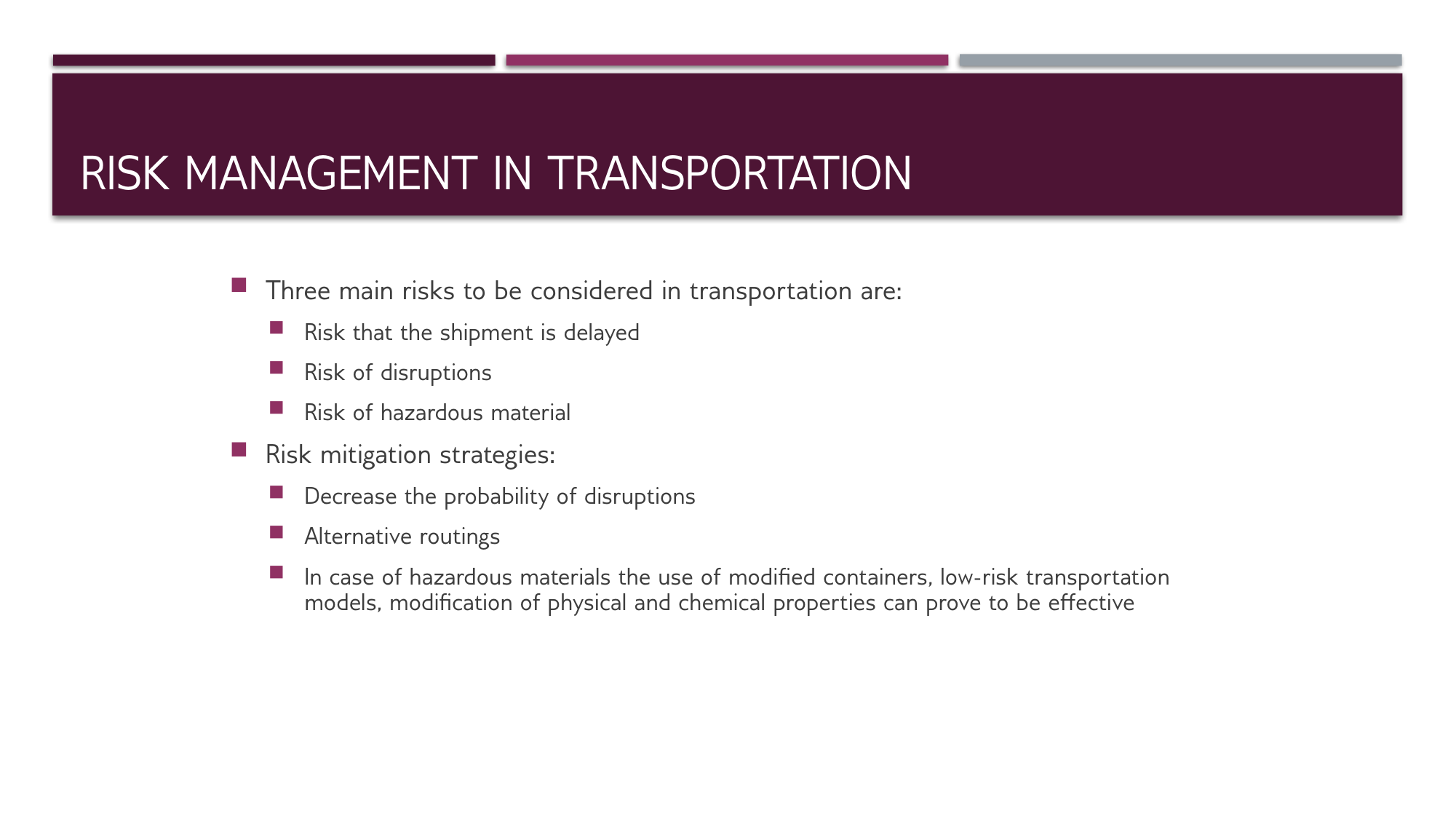

# Risk Management in Transportation
Three main risks to be considered in transportation are:
Risk that the shipment is delayed
Risk of disruptions
Risk of hazardous material
Risk mitigation strategies:
Decrease the probability of disruptions
Alternative routings
In case of hazardous materials the use of modified containers, low-risk transportation models, modification of physical and chemical properties can prove to be effective